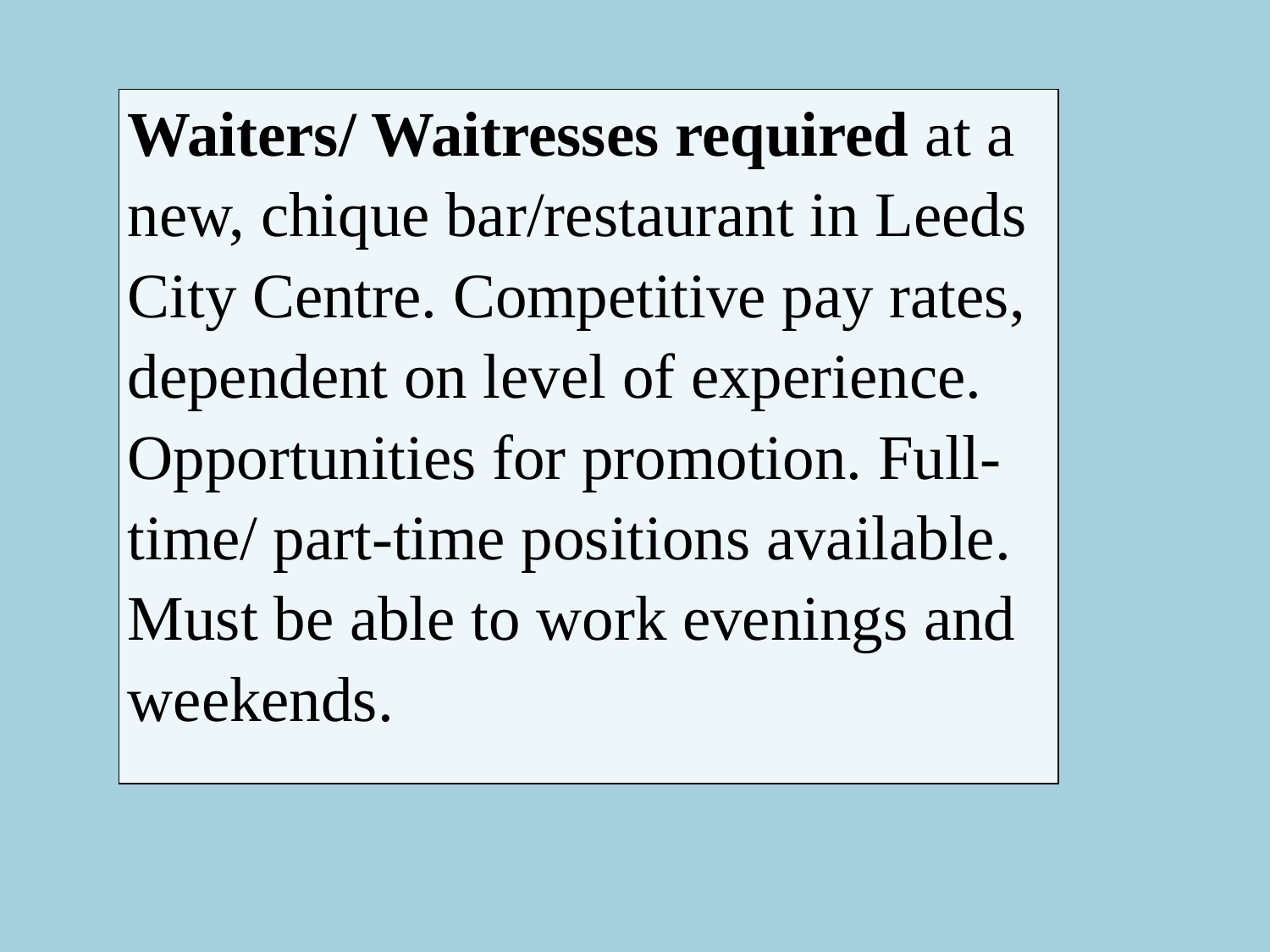

| Waiters/ Waitresses required at a new, chique bar/restaurant in Leeds City Centre. Competitive pay rates, dependent on level of experience. Opportunities for promotion. Full-time/ part-time positions available. Must be able to work evenings and weekends. |
| --- |